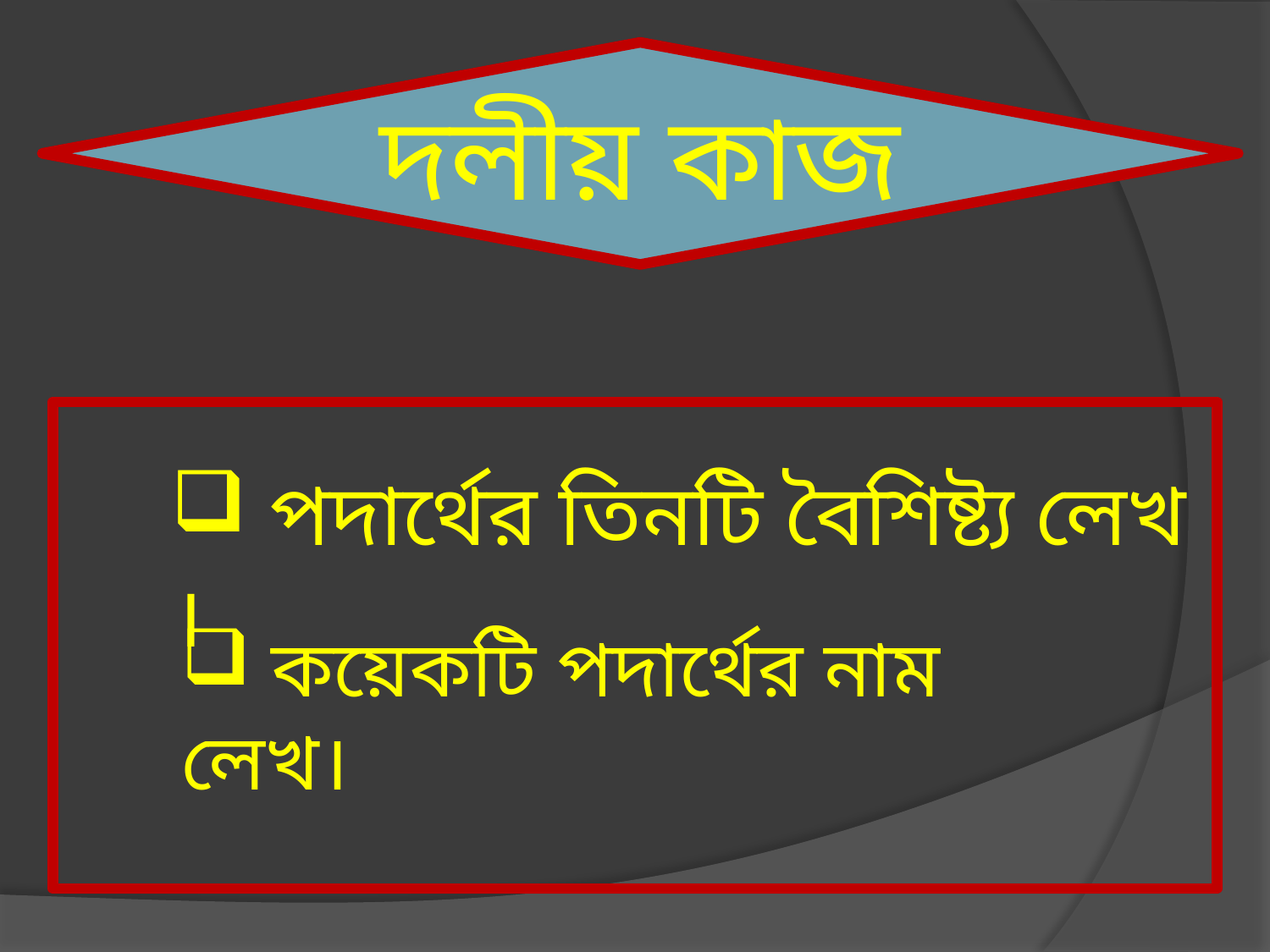

দলীয় কাজ

 পদার্থের তিনটি বৈশিষ্ট্য লেখ ।
 কয়েকটি পদার্থের নাম লেখ।